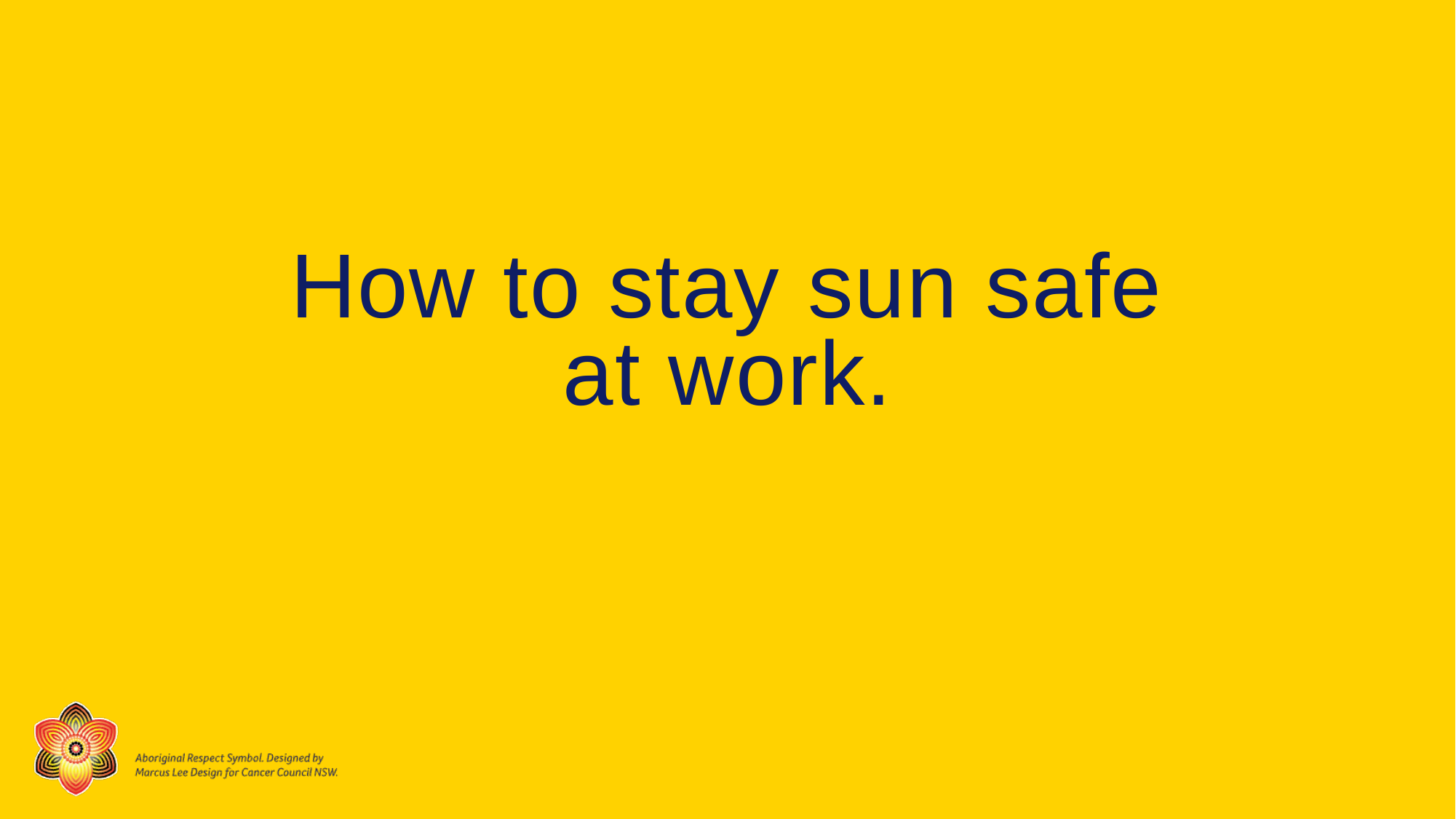

# How to stay sun safe at work.